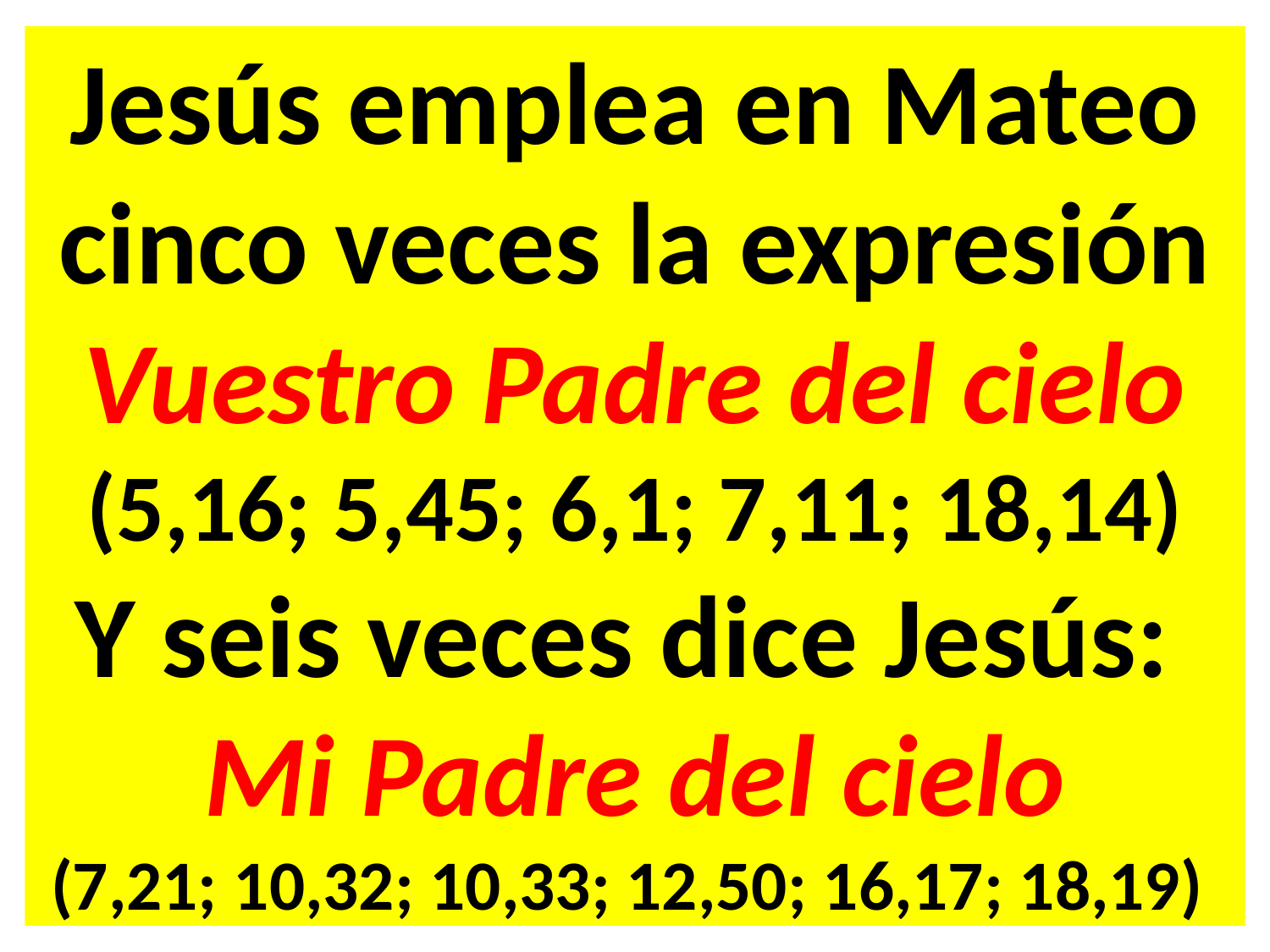

Jesús emplea en Mateo cinco veces la expresión Vuestro Padre del cielo
(5,16; 5,45; 6,1; 7,11; 18,14)
Y seis veces dice Jesús:
Mi Padre del cielo
(7,21; 10,32; 10,33; 12,50; 16,17; 18,19)
#